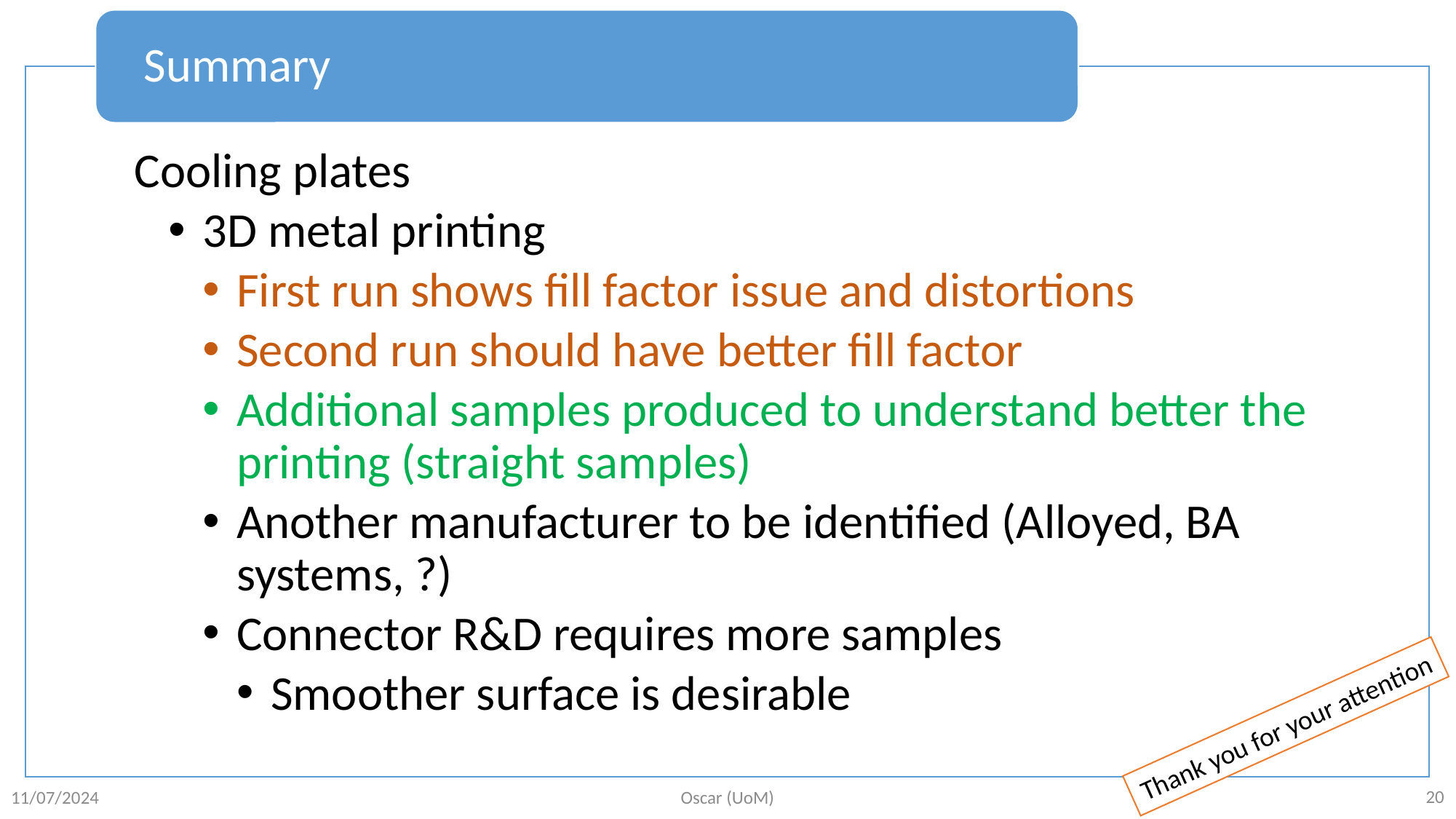

Cooling plates
3D metal printing
First run shows fill factor issue and distortions
Second run should have better fill factor
Additional samples produced to understand better the printing (straight samples)
Another manufacturer to be identified (Alloyed, BA systems, ?)
Connector R&D requires more samples
Smoother surface is desirable
Summary
Thank you for your attention
20
Oscar (UoM)
11/07/2024